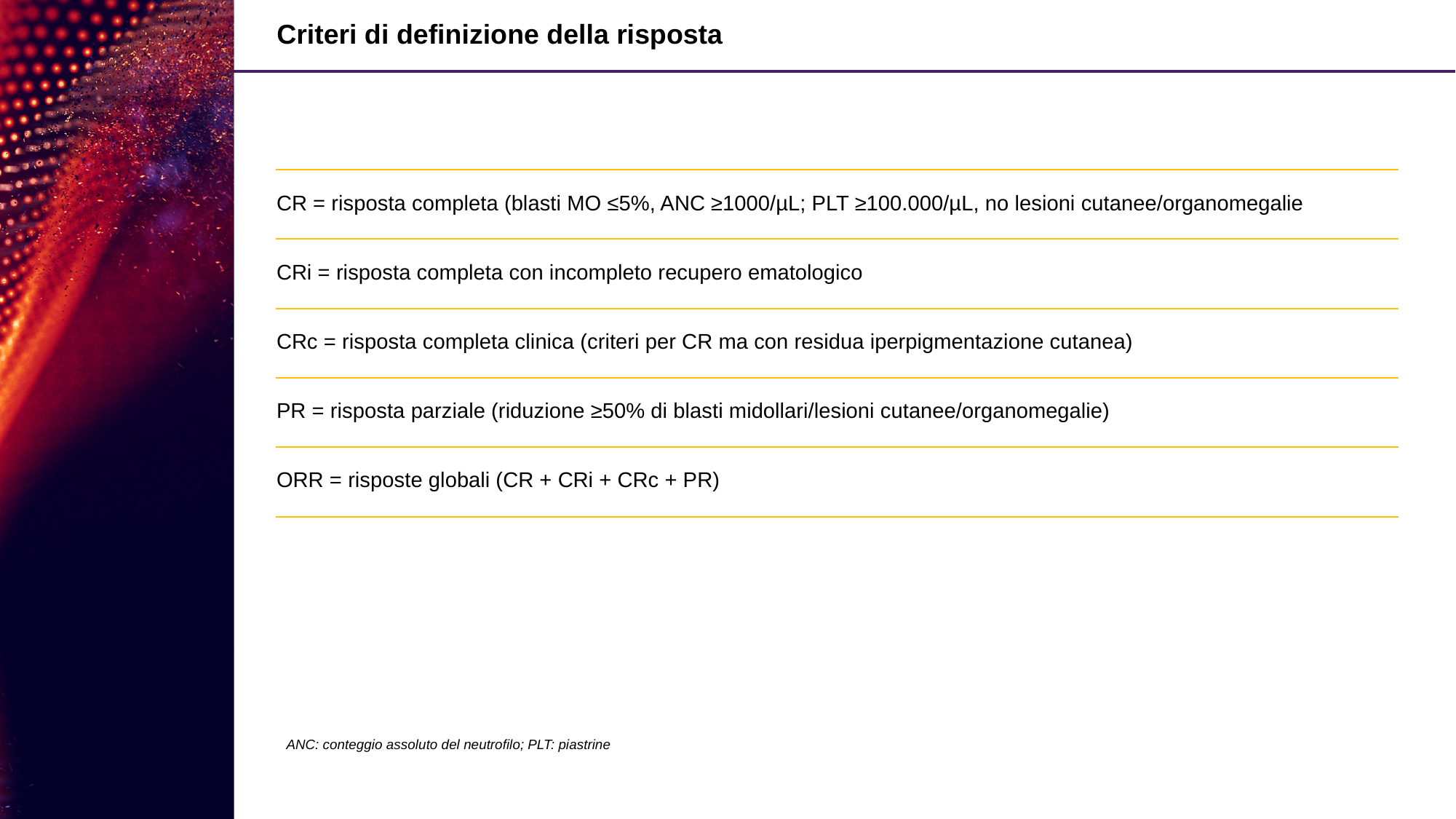

# Criteri di definizione della risposta
CR = risposta completa (blasti MO ≤5%, ANC ≥1000/µL; PLT ≥100.000/µL, no lesioni cutanee/organomegalie

CRi = risposta completa con incompleto recupero ematologico

CRc = risposta completa clinica (criteri per CR ma con residua iperpigmentazione cutanea)

PR = risposta parziale (riduzione ≥50% di blasti midollari/lesioni cutanee/organomegalie)

ORR = risposte globali (CR + CRi + CRc + PR)
ANC: conteggio assoluto del neutrofilo; PLT: piastrine